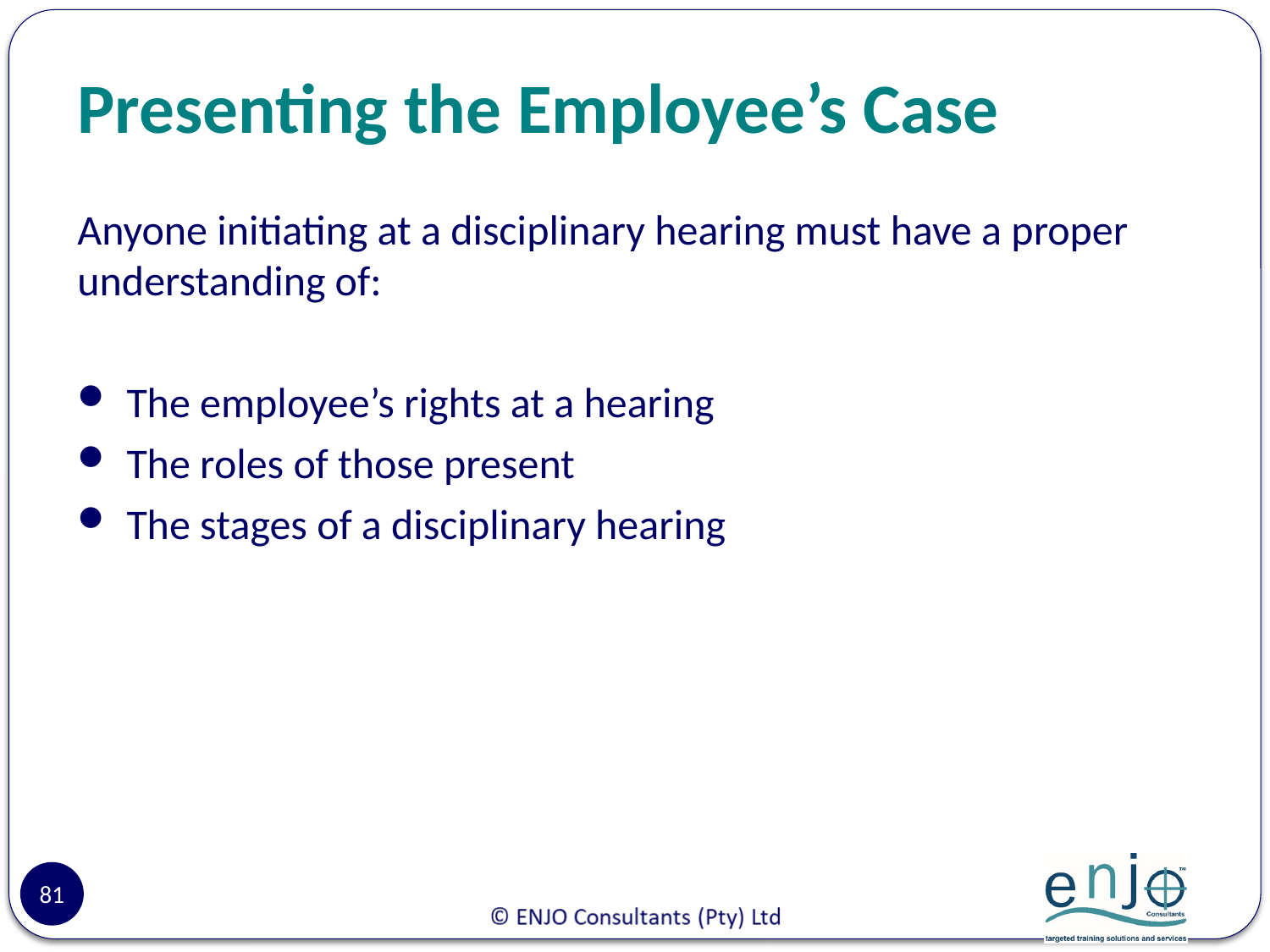

# Presenting the Employee’s Case
Anyone initiating at a disciplinary hearing must have a proper understanding of:

The employee’s rights at a hearing
The roles of those present
The stages of a disciplinary hearing

81